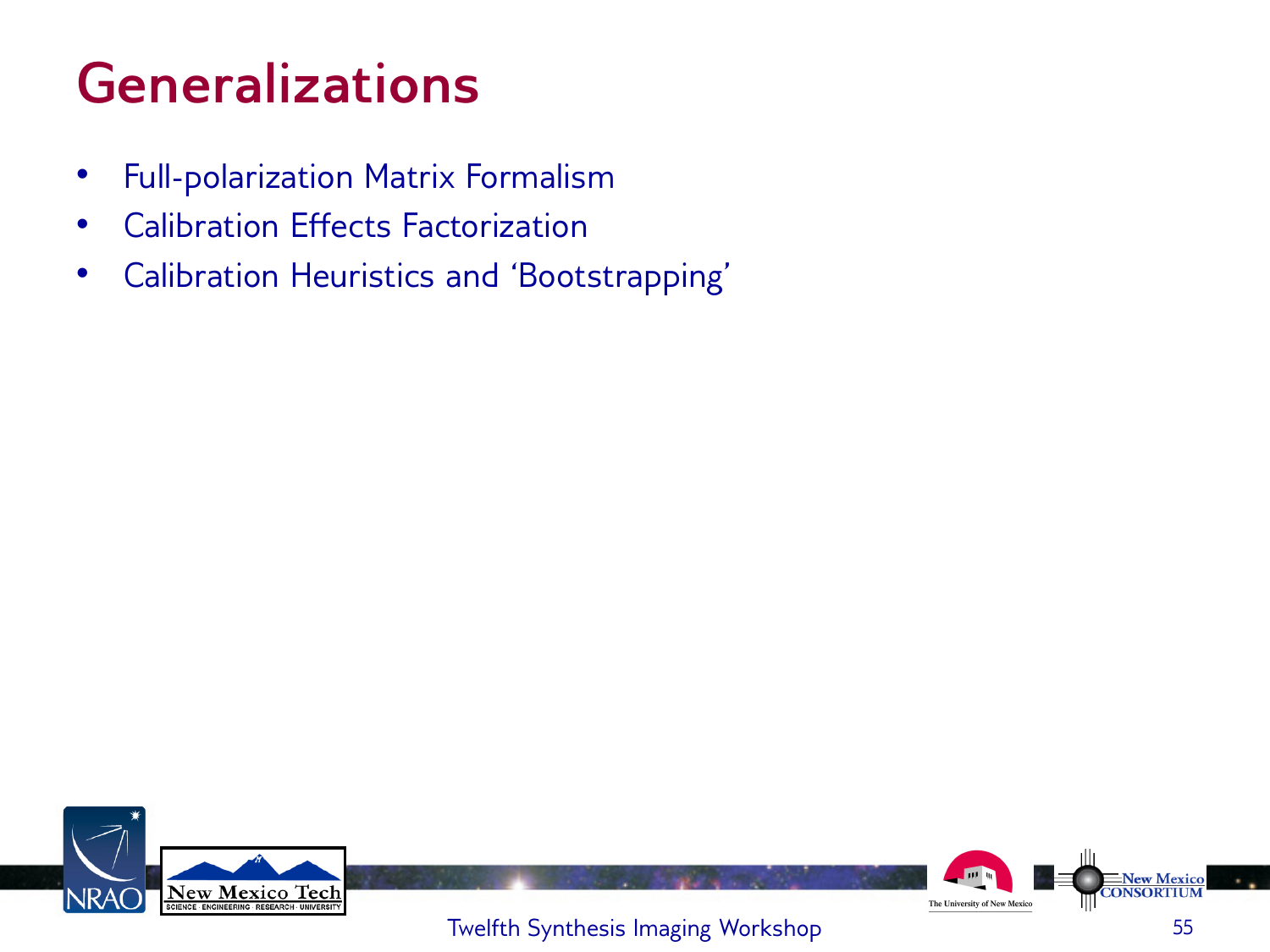

# Generalizations
Full-polarization Matrix Formalism
Calibration Effects Factorization
Calibration Heuristics and ‘Bootstrapping’
Twelfth Synthesis Imaging Workshop
55